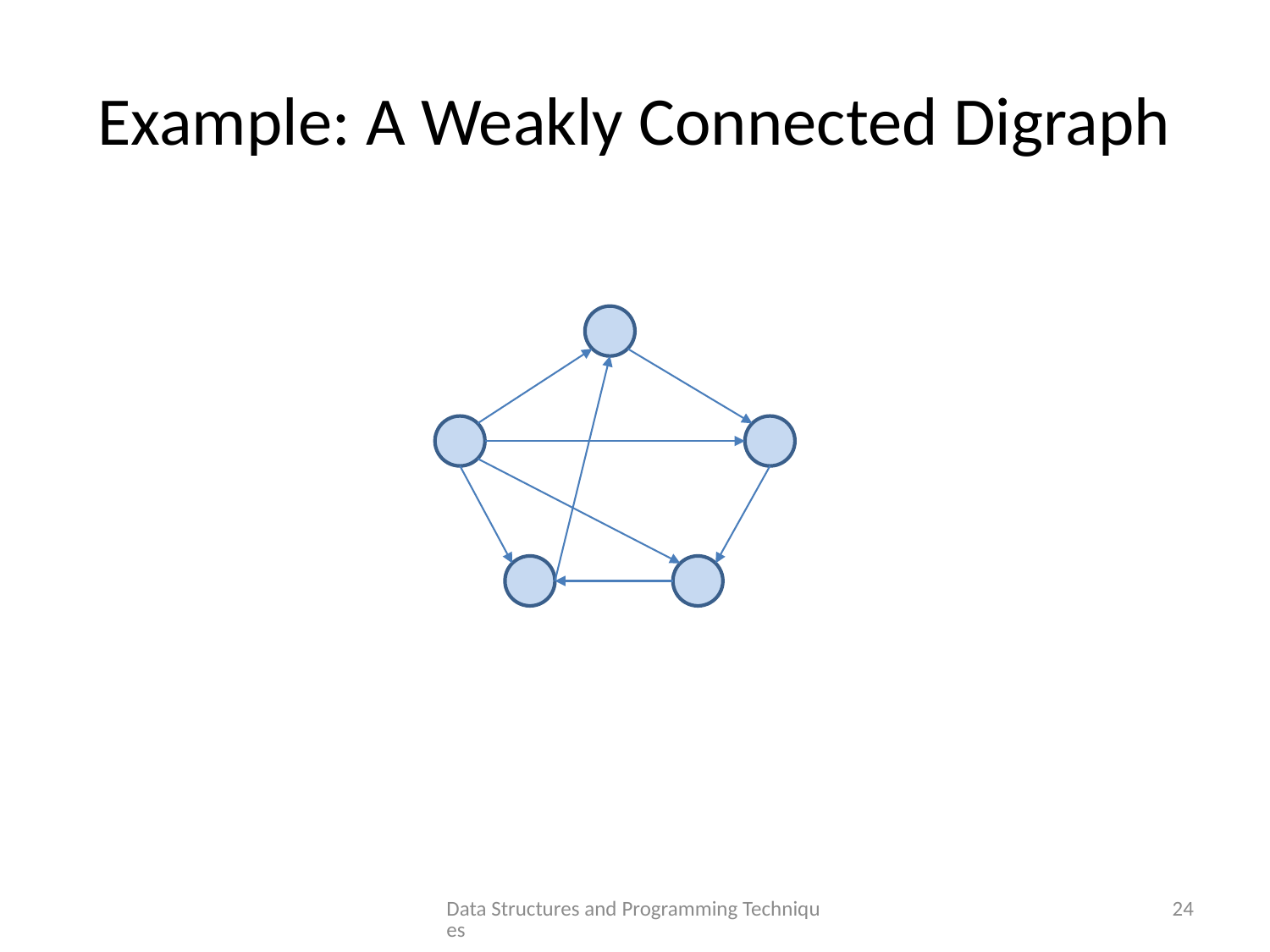

# Example: A Weakly Connected Digraph

Data Structures and Programming Techniques
24